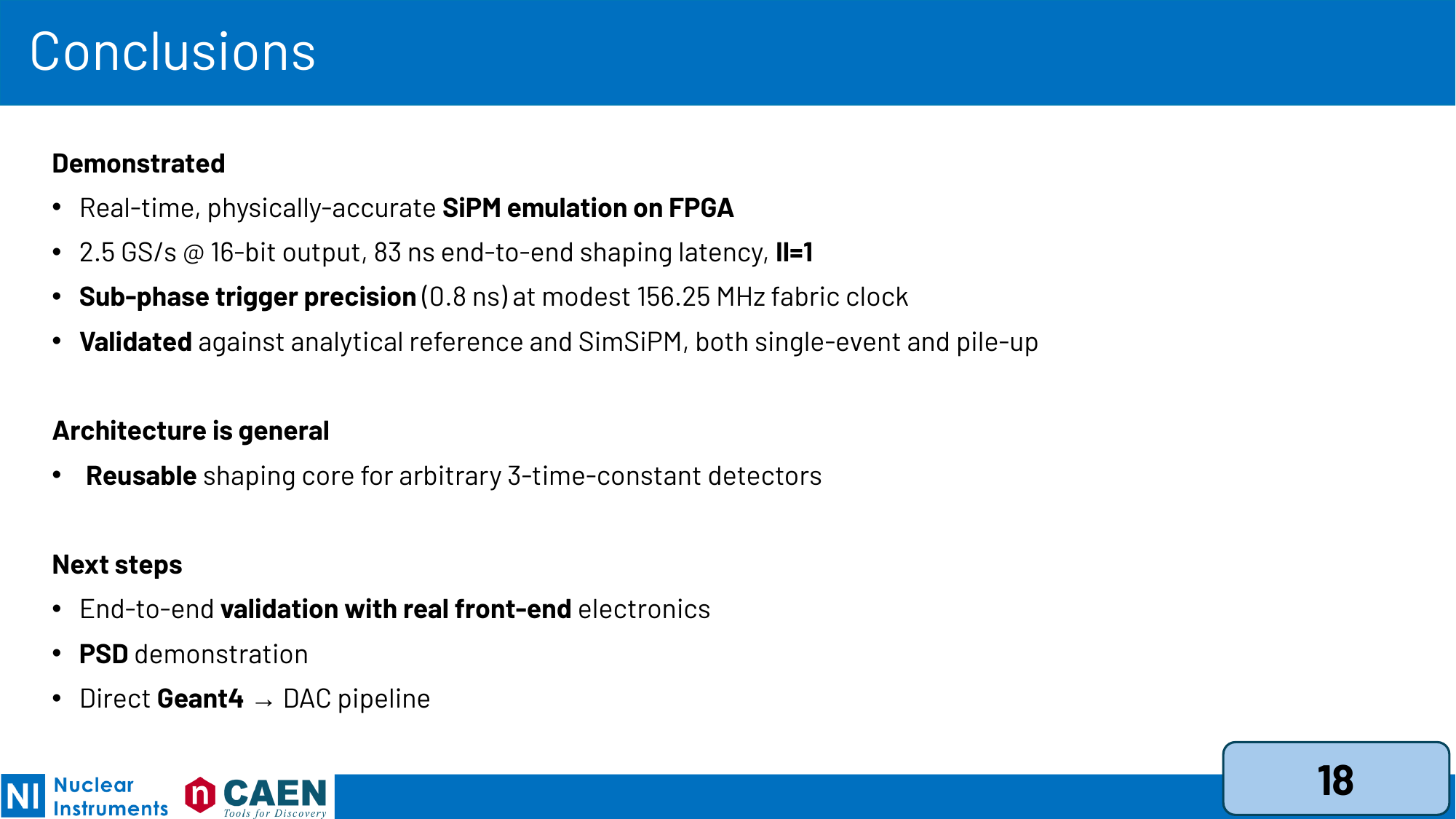

# Conclusions
Demonstrated
Real-time, physically-accurate SiPM emulation on FPGA
2.5 GS/s @ 16-bit output, 83 ns end-to-end shaping latency, II=1
Sub-phase trigger precision (0.8 ns) at modest 156.25 MHz fabric clock
Validated against analytical reference and SimSiPM, both single-event and pile-up

Architecture is general
Reusable shaping core for arbitrary 3-time-constant detectors

Next steps
End-to-end validation with real front-end electronics
PSD demonstration
Direct Geant4 → DAC pipeline

18